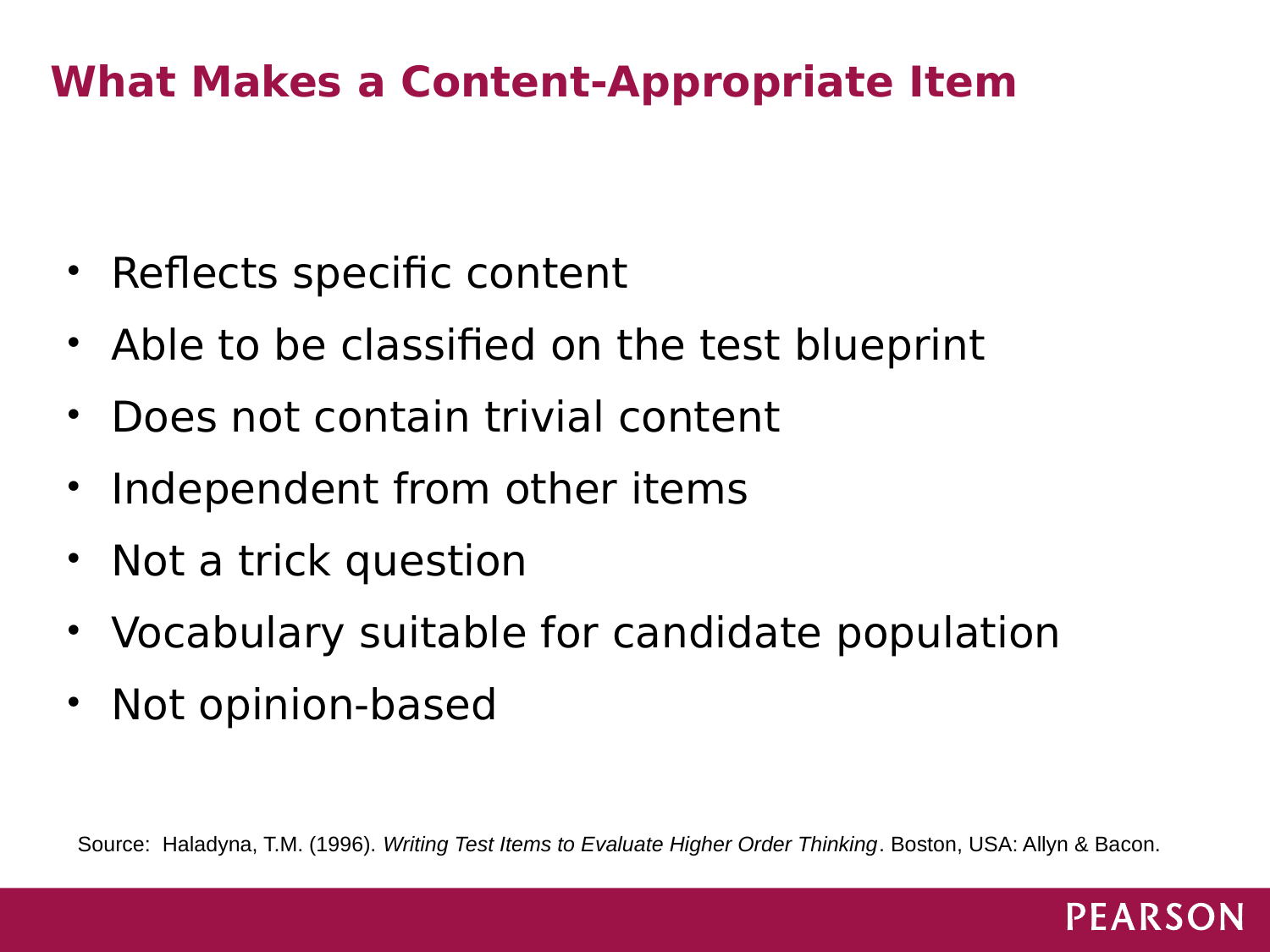

# What Makes a Content-Appropriate Item
Reflects specific content
Able to be classified on the test blueprint
Does not contain trivial content
Independent from other items
Not a trick question
Vocabulary suitable for candidate population
Not opinion-based

Source:  Haladyna, T.M. (1996). Writing Test Items to Evaluate Higher Order Thinking. Boston, USA: Allyn & Bacon.